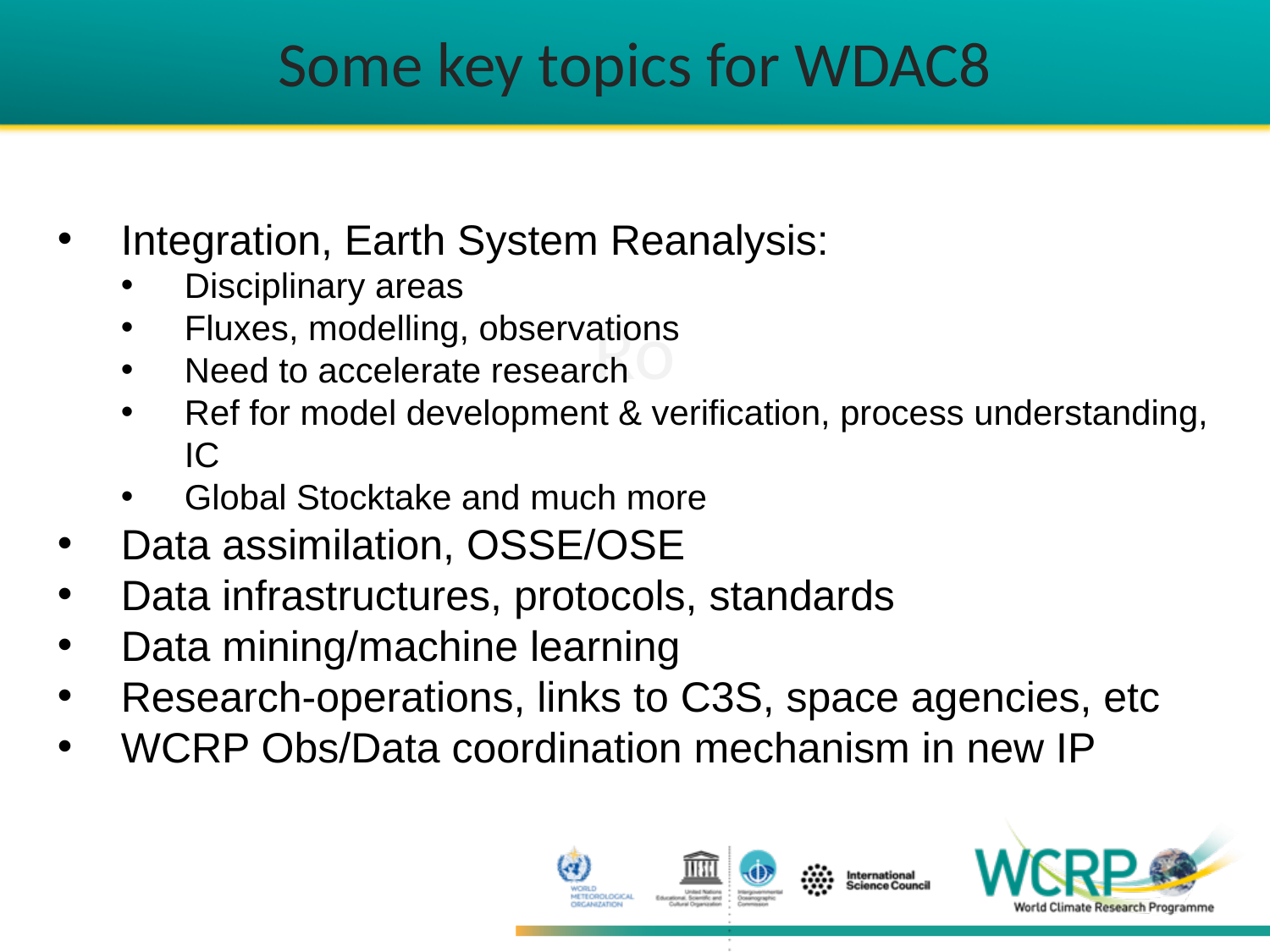

Some key topics for WDAC8
Integration, Earth System Reanalysis:
Disciplinary areas
Fluxes, modelling, observations
Need to accelerate research
Ref for model development & verification, process understanding, IC
Global Stocktake and much more
Data assimilation, OSSE/OSE
Data infrastructures, protocols, standards
Data mining/machine learning
Research-operations, links to C3S, space agencies, etc
WCRP Obs/Data coordination mechanism in new IP

# Ro